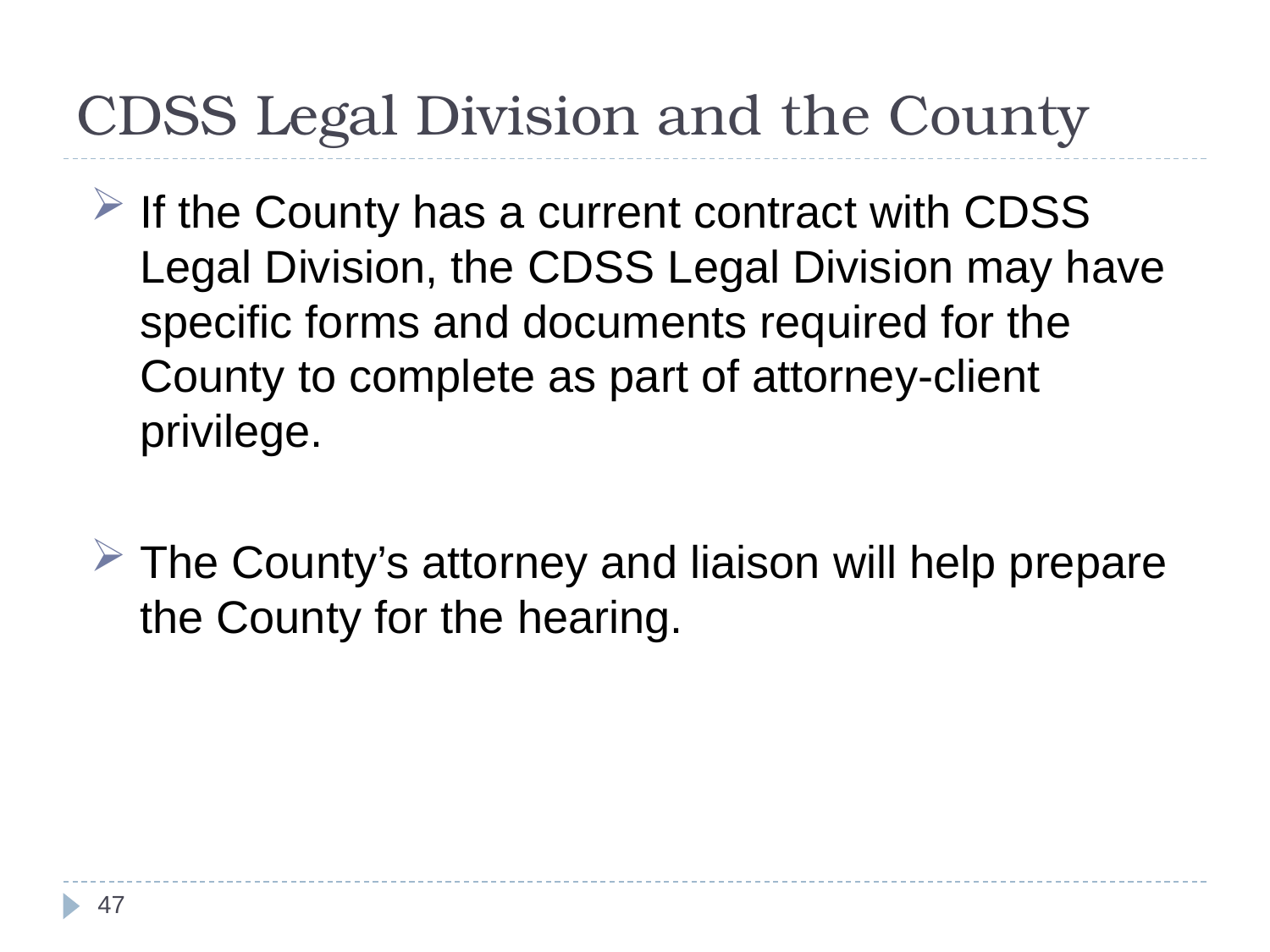

# CDSS Legal Division and the County
If the County has a current contract with CDSS Legal Division, the CDSS Legal Division may have specific forms and documents required for the County to complete as part of attorney-client privilege.

The County’s attorney and liaison will help prepare the County for the hearing.

47